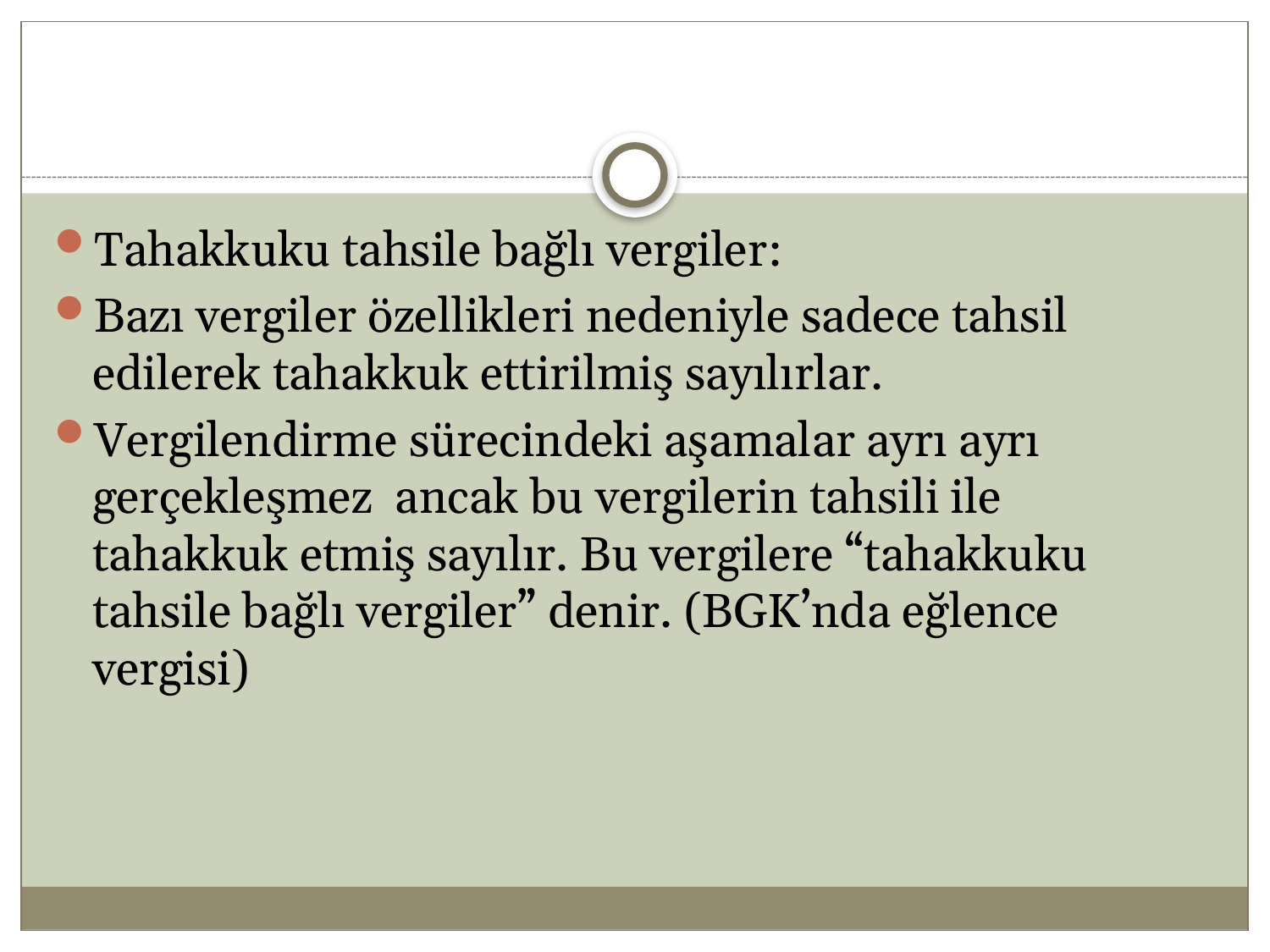

#
Tahakkuku tahsile bağlı vergiler:
Bazı vergiler özellikleri nedeniyle sadece tahsil edilerek tahakkuk ettirilmiş sayılırlar.
Vergilendirme sürecindeki aşamalar ayrı ayrı gerçekleşmez  ancak bu vergilerin tahsili ile  tahakkuk etmiş sayılır. Bu vergilere “tahakkuku tahsile bağlı vergiler” denir. (BGK’nda eğlence vergisi)